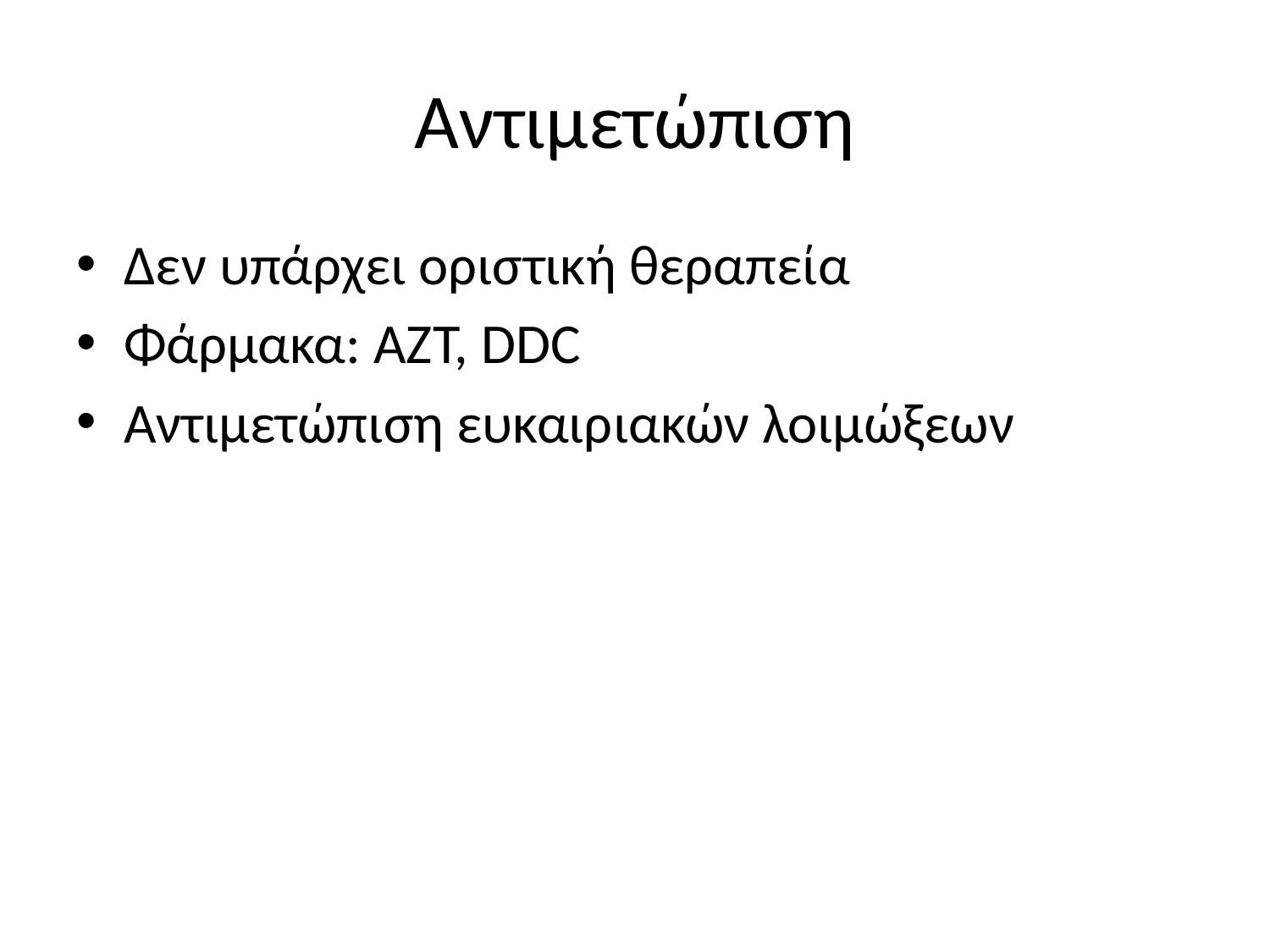

# Αντιμετώπιση
Δεν υπάρχει οριστική θεραπεία
Φάρμακα: AZT, DDC
Αντιμετώπιση ευκαιριακών λοιμώξεων